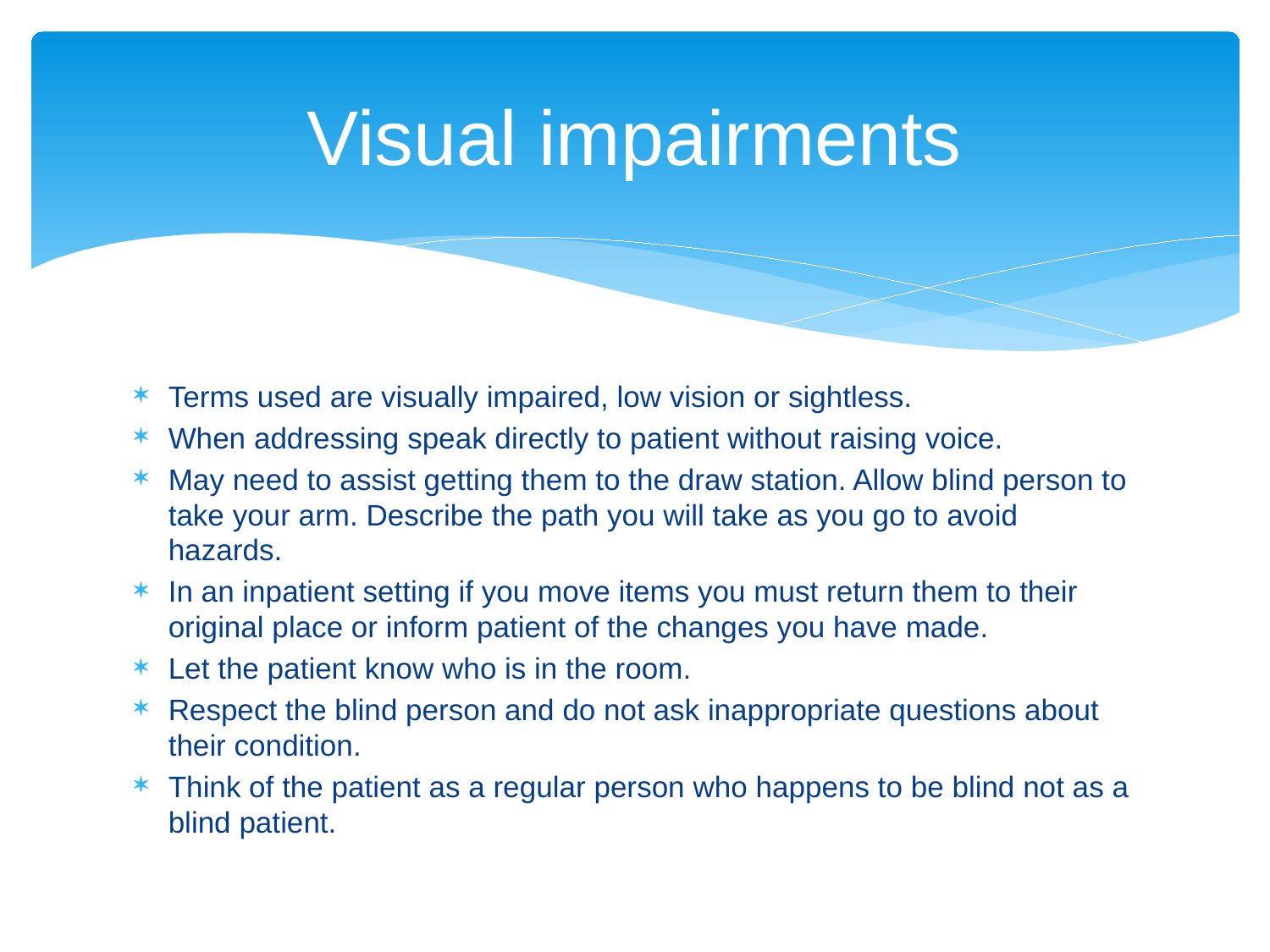

# Visual impairments
Terms used are visually impaired, low vision or sightless.
When addressing speak directly to patient without raising voice.
May need to assist getting them to the draw station. Allow blind person to take your arm. Describe the path you will take as you go to avoid hazards.
In an inpatient setting if you move items you must return them to their original place or inform patient of the changes you have made.
Let the patient know who is in the room.
Respect the blind person and do not ask inappropriate questions about their condition.
Think of the patient as a regular person who happens to be blind not as a blind patient.